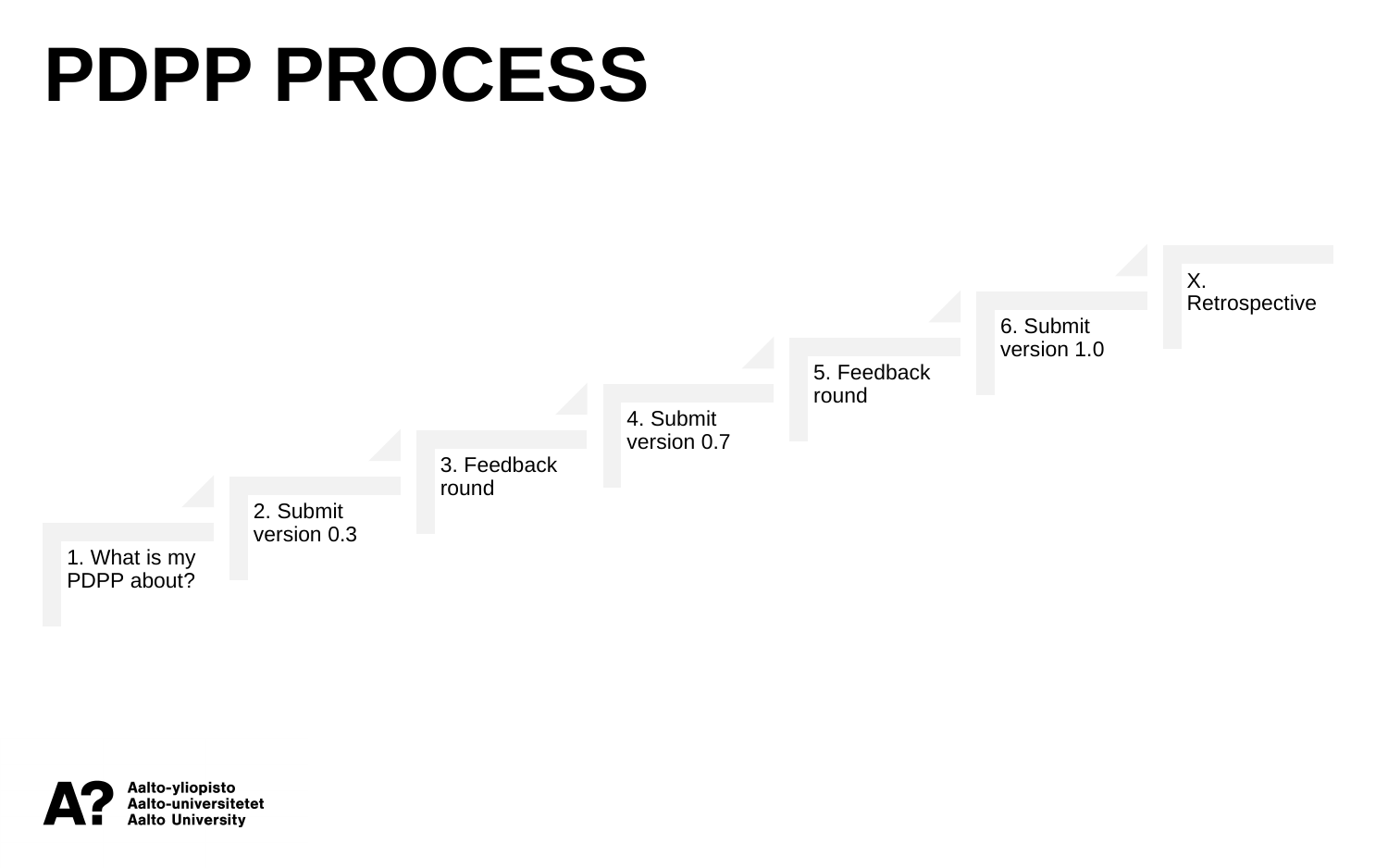

PDPP PROCESS
1. What is my PDPP about?
2. Submit version 0.3
3. Feedback round
4. Submit version 0.7
5. Feedback round
6. Submit version 1.0
X. Retrospective